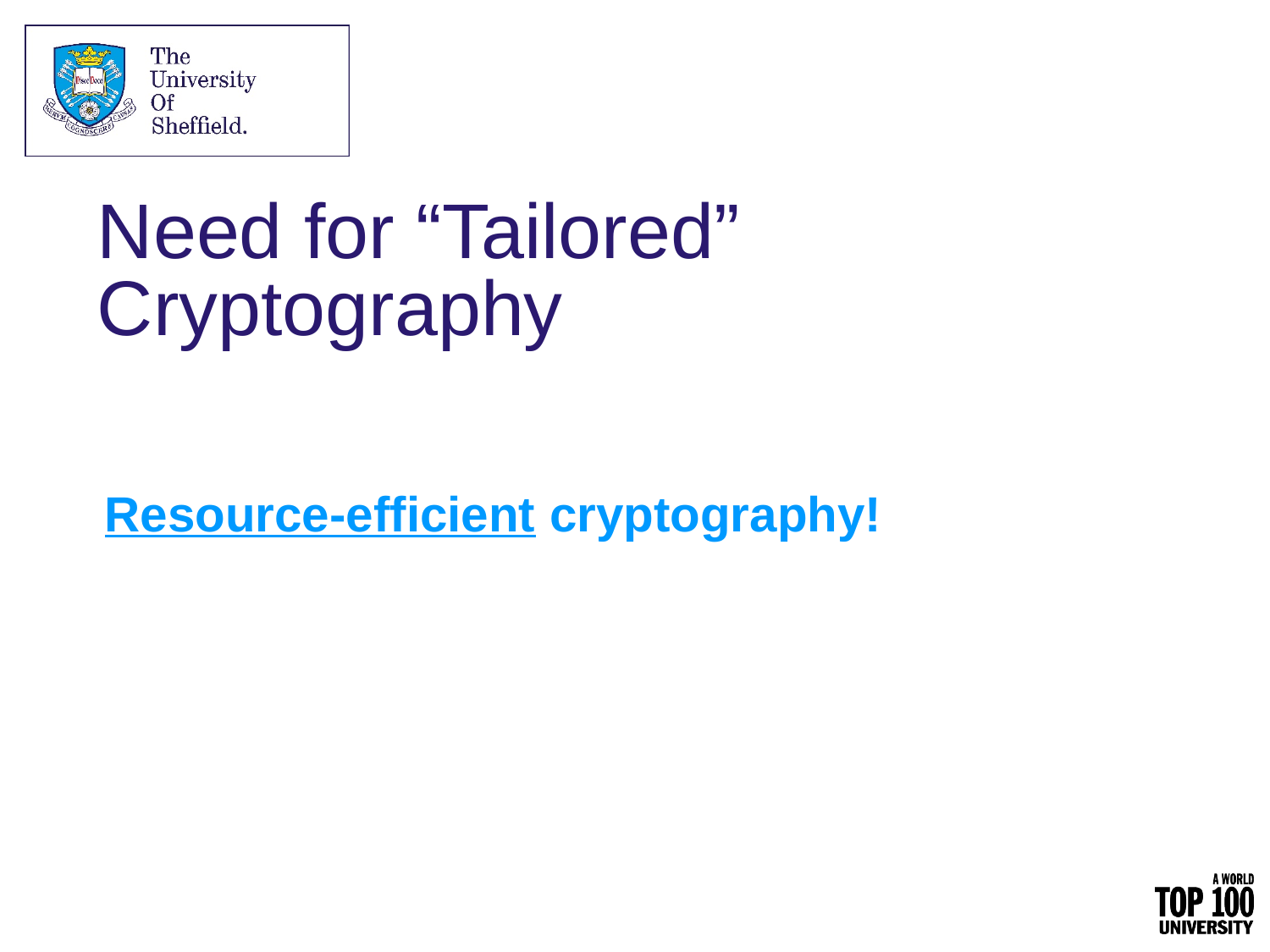

# Need for “Tailored” Cryptography

Resource-efficient cryptography!